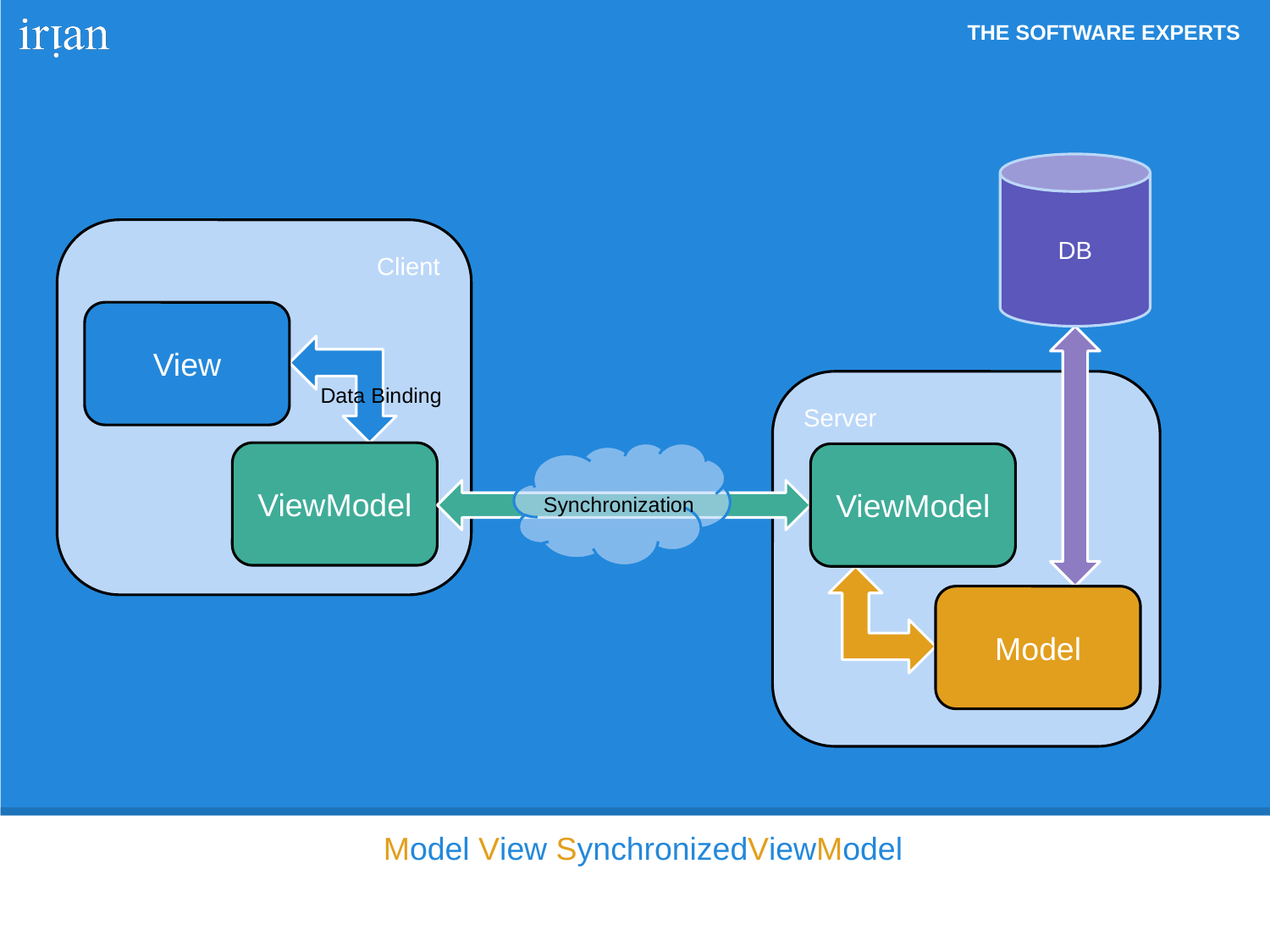

DB
Client
View

Server
Data Binding

ViewModel

ViewModel

Synchronization

Model
Model View SynchronizedViewModel